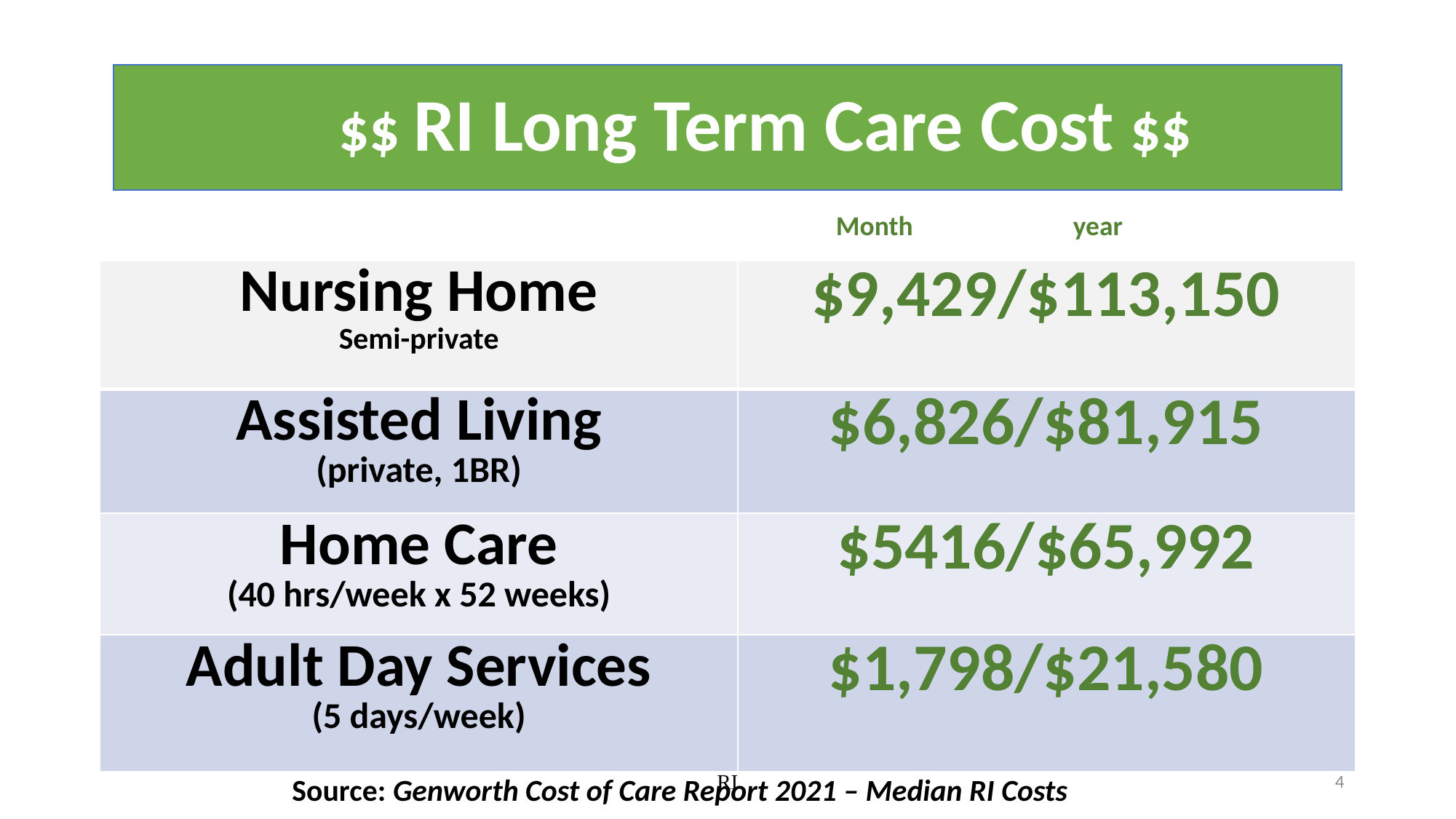

# $$ RI Long Term Care Cost $$
Month                          year
| Nursing Home Semi-private | $9,429/$113,150 |
| --- | --- |
| Assisted Living (private, 1BR) | $6,826/$81,915 |
| Home Care (40 hrs/week x 52 weeks) | $5416/$65,992 |
| Adult Day Services (5 days/week) | $1,798/$21,580 |
RI
4
Source: Genworth Cost of Care Report 2021 – Median RI Costs